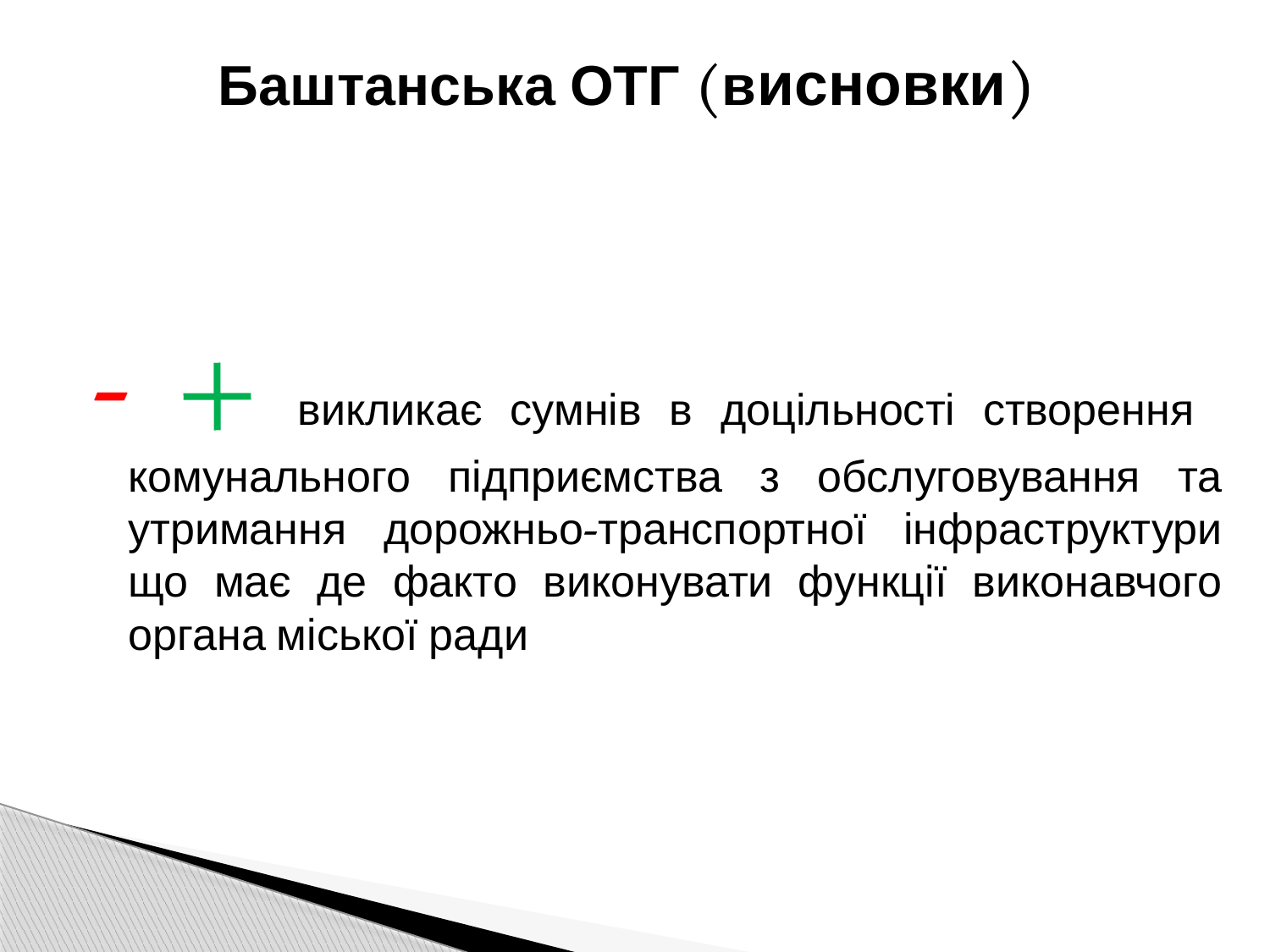

# Баштанська ОТГ (висновки)
- + викликає сумнів в доцільності створення  комунального підприємства з обслуговування та утримання дорожньо-транспортної інфраструктури що має де факто виконувати функції виконавчого органа міської ради